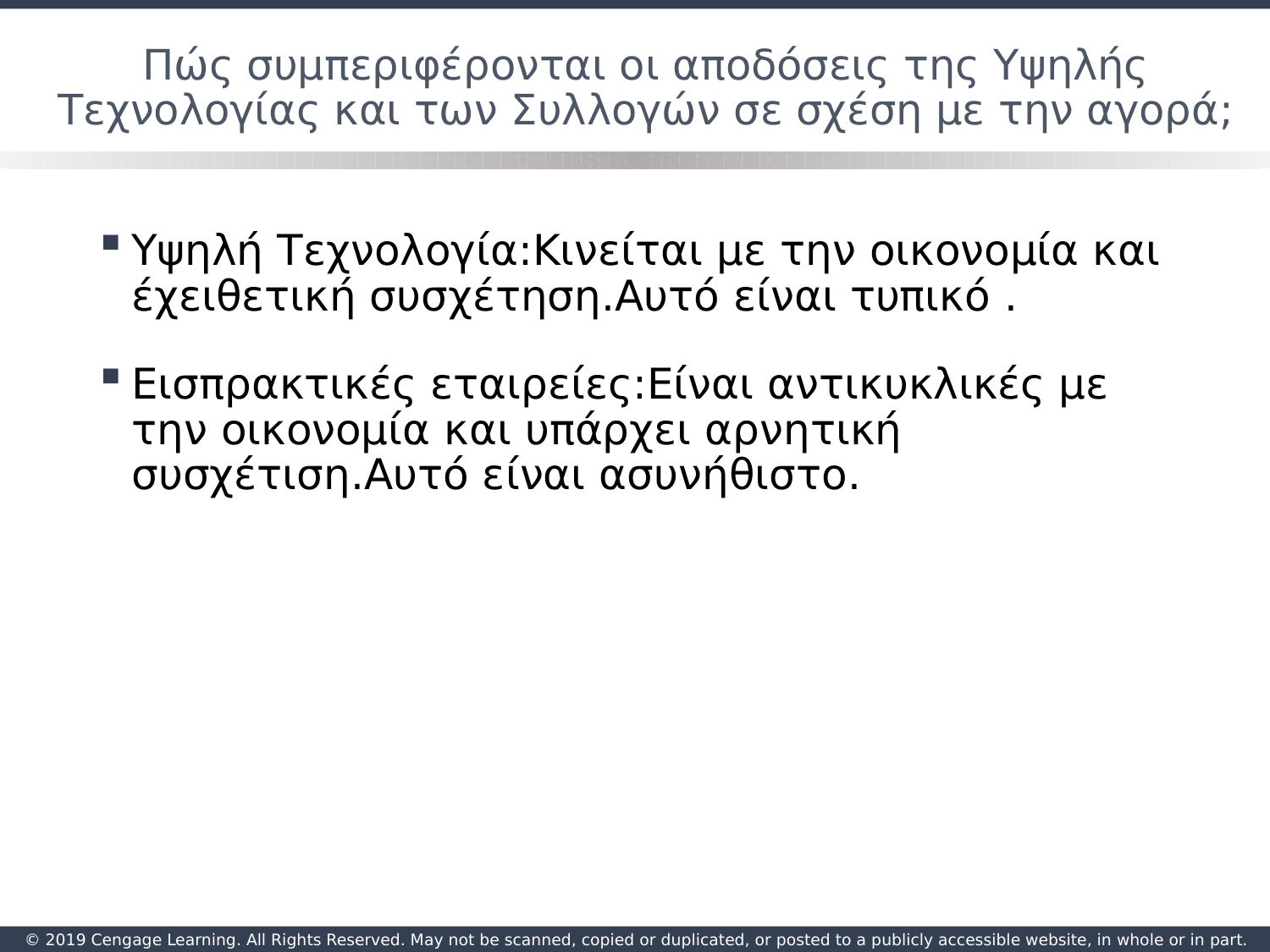

# Πώς συμπεριφέρονται οι αποδόσεις της Υψηλής Τεχνολογίας και των Συλλογών σε σχέση με την αγορά;
Υψηλή Τεχνολογία:Κινείται με την οικονομία και έχειθετική συσχέτηση.Αυτό είναι τυπικό .
Εισπρακτικές εταιρείες:Είναι αντικυκλικές με την οικονομία και υπάρχει αρνητική συσχέτιση.Αυτό είναι ασυνήθιστο.